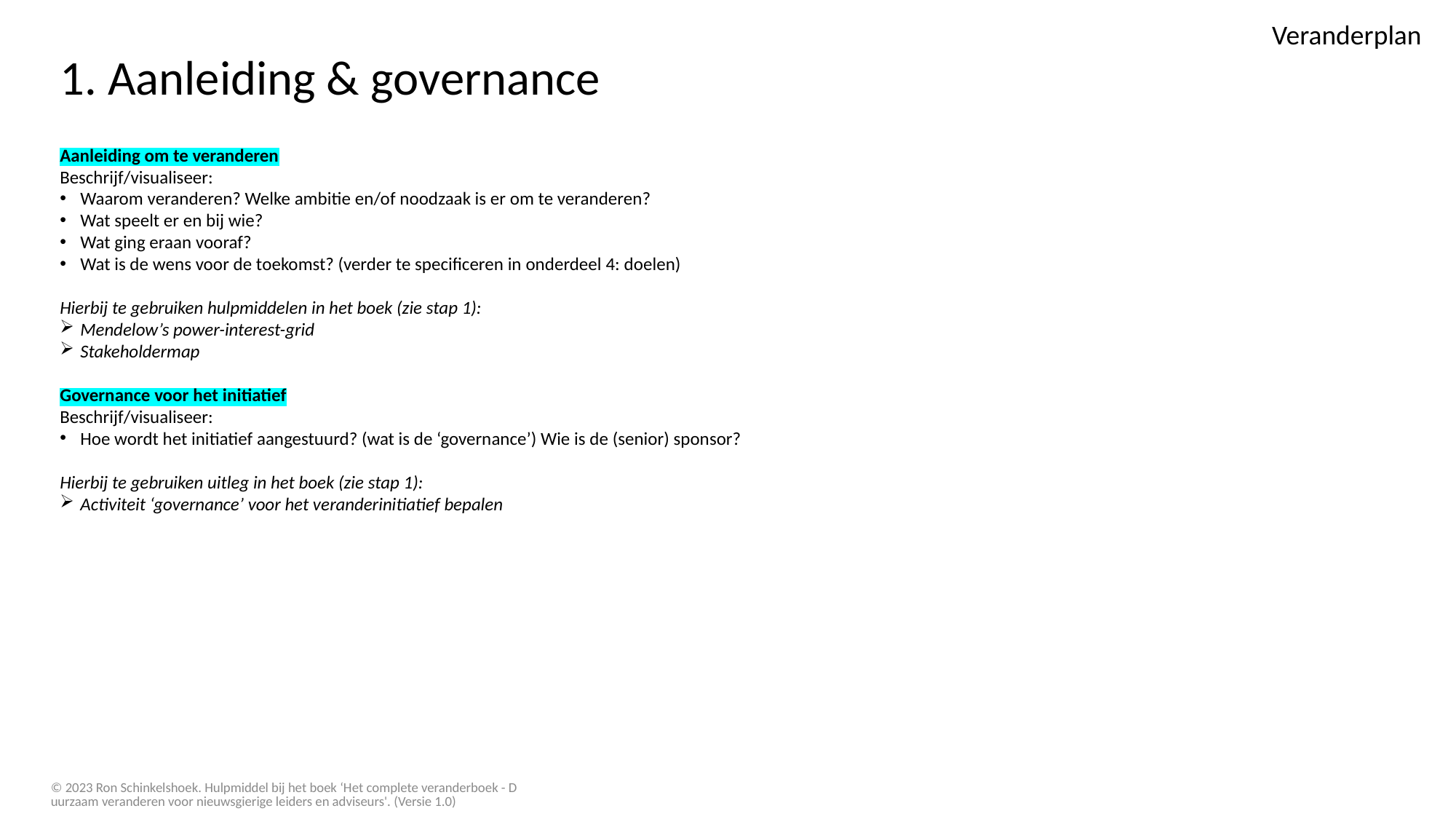

Veranderplan
# 1. Aanleiding & governance
Aanleiding om te veranderen
Beschrijf/visualiseer:
Waarom veranderen? Welke ambitie en/of noodzaak is er om te veranderen?
Wat speelt er en bij wie?
Wat ging eraan vooraf?
Wat is de wens voor de toekomst? (verder te specificeren in onderdeel 4: doelen)

Hierbij te gebruiken hulpmiddelen in het boek (zie stap 1):
Mendelow’s power-interest-grid
Stakeholdermap

Governance voor het initiatief
Beschrijf/visualiseer:
Hoe wordt het initiatief aangestuurd? (wat is de ‘governance’) Wie is de (senior) sponsor?

Hierbij te gebruiken uitleg in het boek (zie stap 1):
Activiteit ‘governance’ voor het veranderinitiatief bepalen
© 2023 Ron Schinkelshoek. Hulpmiddel bij het boek ‘Het complete veranderboek - Duurzaam veranderen voor nieuwsgierige leiders en adviseurs'. (Versie 1.0)